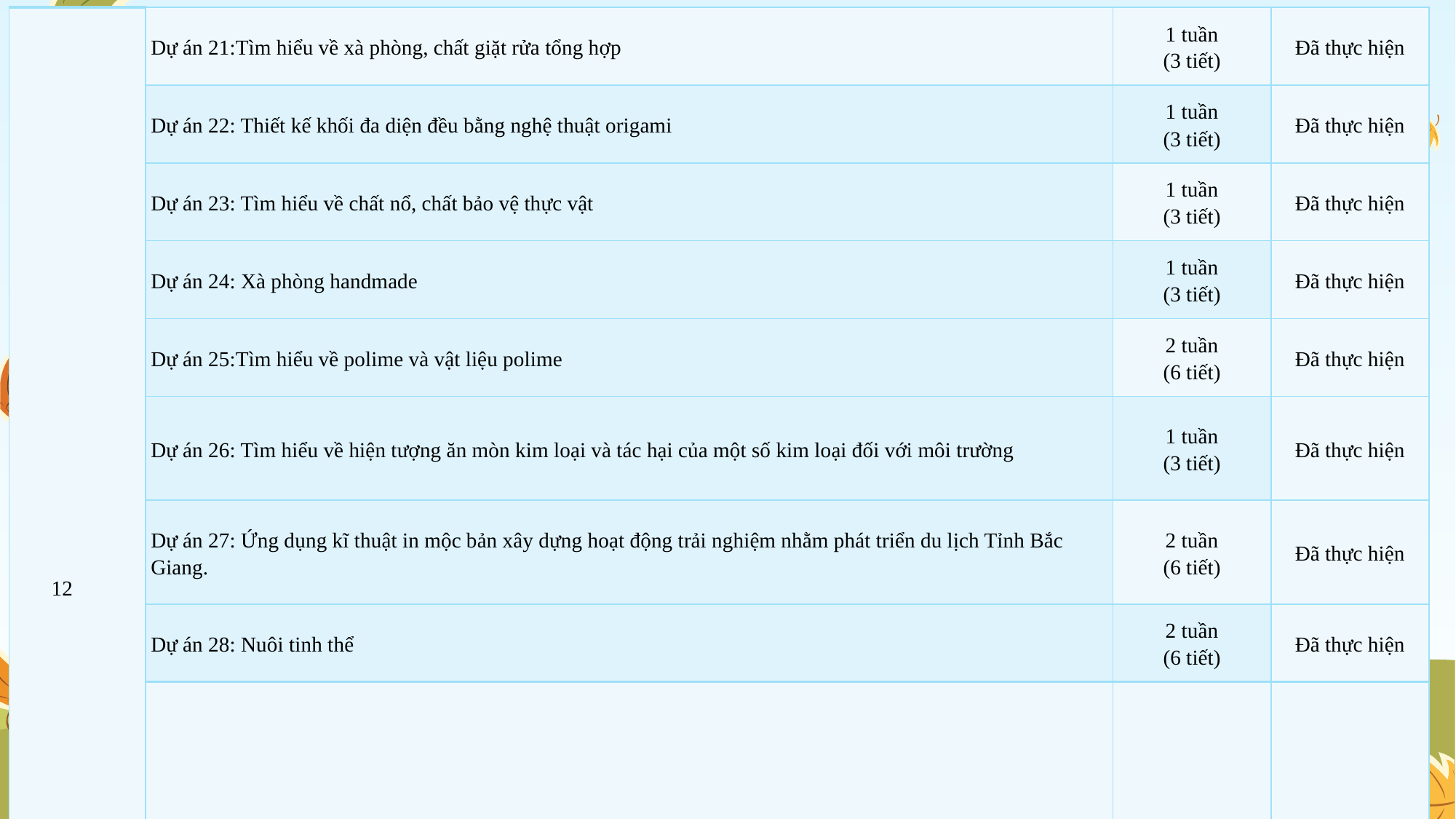

| 12 | Dự án 21:Tìm hiểu về xà phòng, chất giặt rửa tổng hợp | 1 tuần (3 tiết) | Đã thực hiện |
| --- | --- | --- | --- |
|  | Dự án 22: Thiết kế khối đa diện đều bằng nghệ thuật origami | 1 tuần (3 tiết) | Đã thực hiện |
|  | Dự án 23: Tìm hiểu về chất nổ, chất bảo vệ thực vật | 1 tuần (3 tiết) | Đã thực hiện |
|  | Dự án 24: Xà phòng handmade | 1 tuần (3 tiết) | Đã thực hiện |
|  | Dự án 25:Tìm hiểu về polime và vật liệu polime | 2 tuần (6 tiết) | Đã thực hiện |
|  | Dự án 26: Tìm hiểu về hiện tượng ăn mòn kim loại và tác hại của một số kim loại đối với môi trường | 1 tuần (3 tiết) | Đã thực hiện |
|  | Dự án 27: Ứng dụng kĩ thuật in mộc bản xây dựng hoạt động trải nghiệm nhằm phát triển du lịch Tỉnh Bắc Giang. | 2 tuần (6 tiết) | Đã thực hiện |
|  | Dự án 28: Nuôi tinh thể | 2 tuần (6 tiết) | Đã thực hiện |
|  | Dự án 29: Tìm hiểu về ngành công nghiệp sản xuất gang thép | 2 tuần (6 tiết) |  |